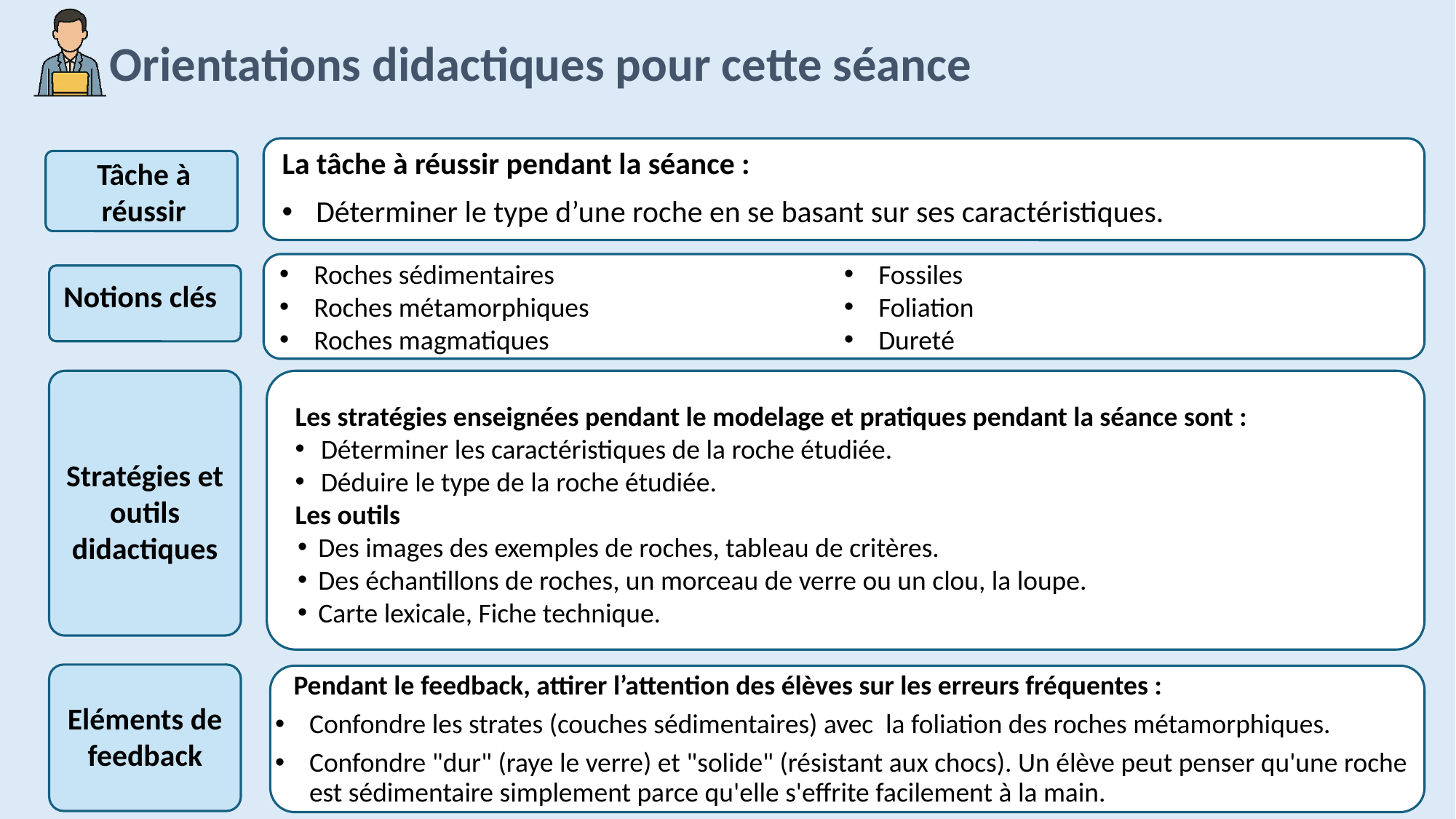

La tâche à réussir pendant la séance :
Déterminer le type d’une roche en se basant sur ses caractéristiques.

Tâche à réussir
Roches sédimentaires
Roches métamorphiques
Roches magmatiques
Fossiles
Foliation
Dureté

Notions clés

Stratégies et outils didactiques
Les stratégies enseignées pendant le modelage et pratiques pendant la séance sont :
Déterminer les caractéristiques de la roche étudiée.
Déduire le type de la roche étudiée.
Les outils
Des images des exemples de roches, tableau de critères.
Des échantillons de roches, un morceau de verre ou un clou, la loupe.
Carte lexicale, Fiche technique.
Eléments de feedback

   Pendant le feedback, attirer l’attention des élèves sur les erreurs fréquentes :
Confondre les strates (couches sédimentaires) avec  la foliation des roches métamorphiques.
Confondre "dur" (raye le verre) et "solide" (résistant aux chocs). Un élève peut penser qu'une roche est sédimentaire simplement parce qu'elle s'effrite facilement à la main.